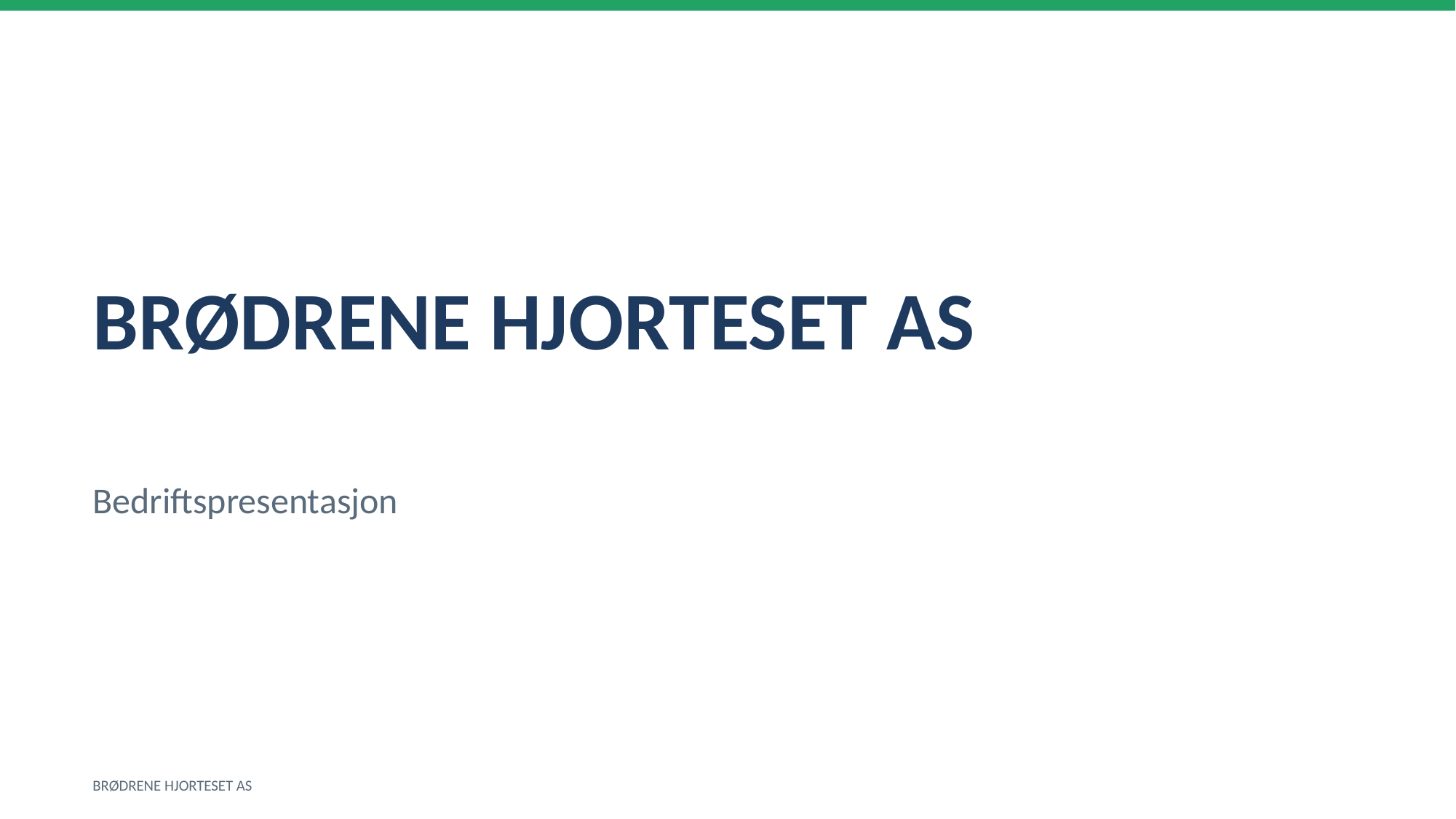

BRØDRENE HJORTESET AS
Bedriftspresentasjon
BRØDRENE HJORTESET AS